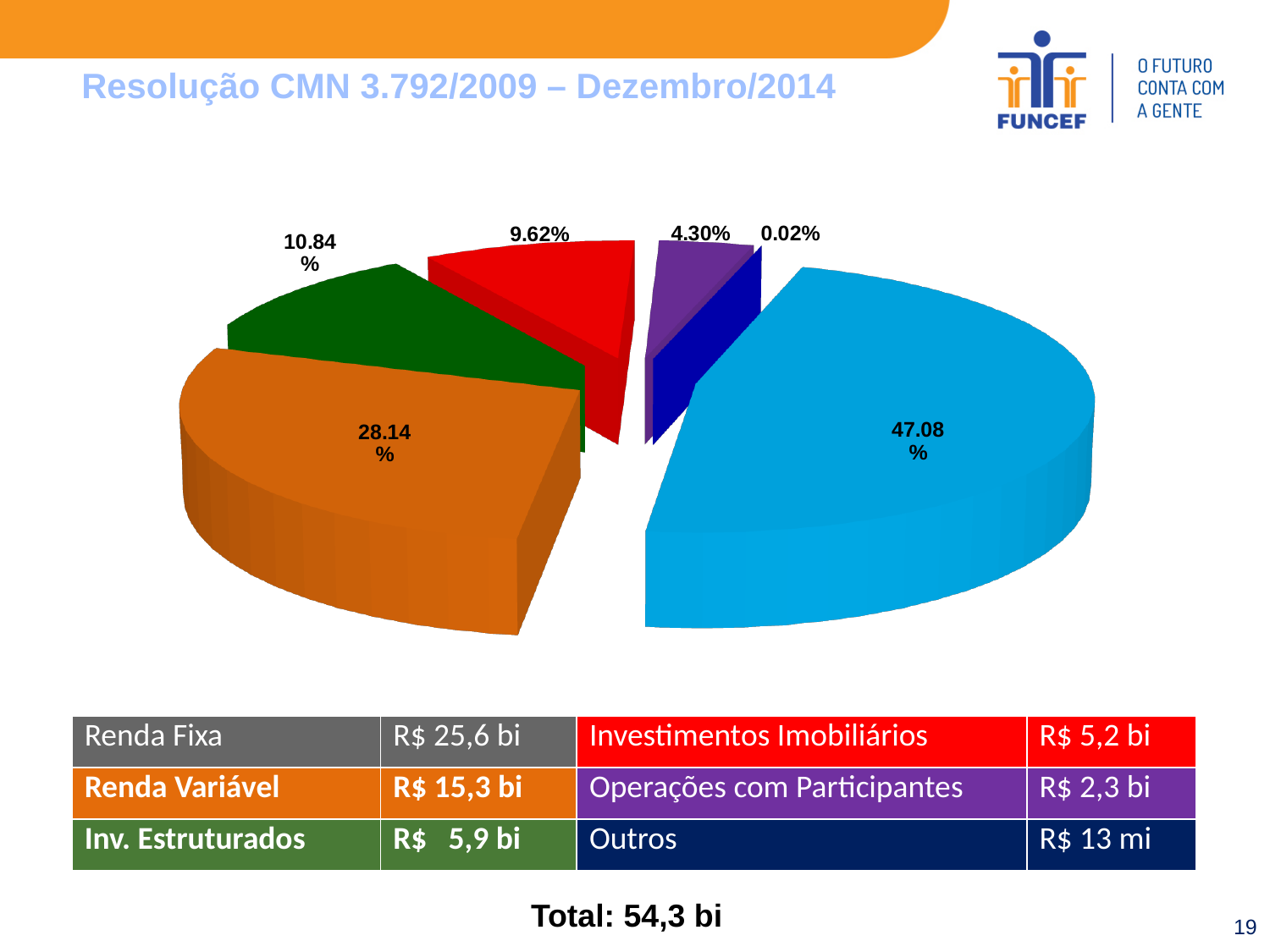

Resolução CMN 3.792/2009 – Dezembro/2014

[unsupported chart]

| Renda Fixa | R$ 25,6 bi | Investimentos Imobiliários | R$ 5,2 bi |
| --- | --- | --- | --- |
| Renda Variável | R$ 15,3 bi | Operações com Participantes | R$ 2,3 bi |
| Inv. Estruturados | R$ 5,9 bi | Outros | R$ 13 mi |
Total: 54,3 bi
19